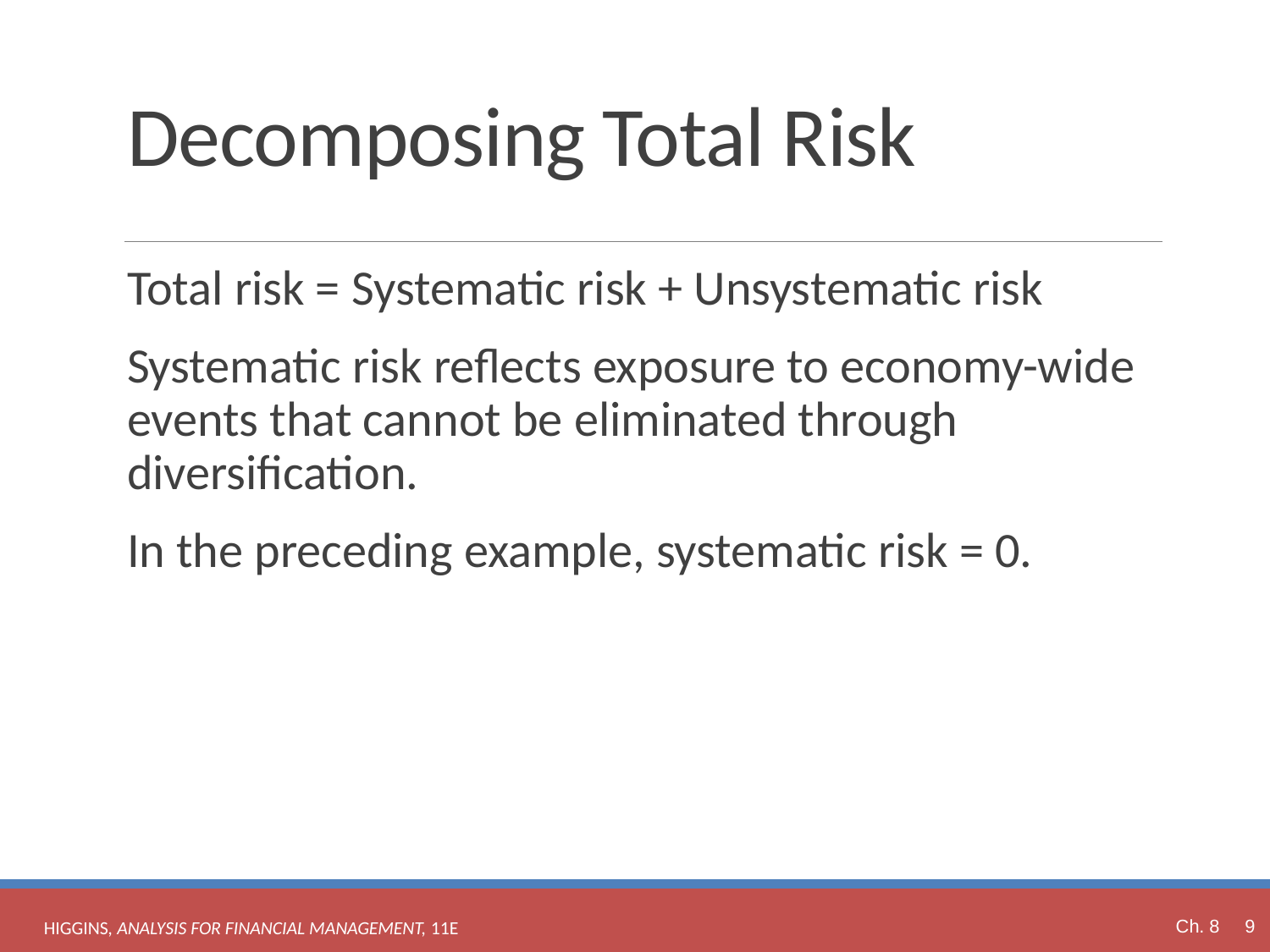

# Decomposing Total Risk
Total risk = Systematic risk + Unsystematic risk
Systematic risk reflects exposure to economy-wide events that cannot be eliminated through diversification.
In the preceding example, systematic risk = 0.
Ch. 8     9